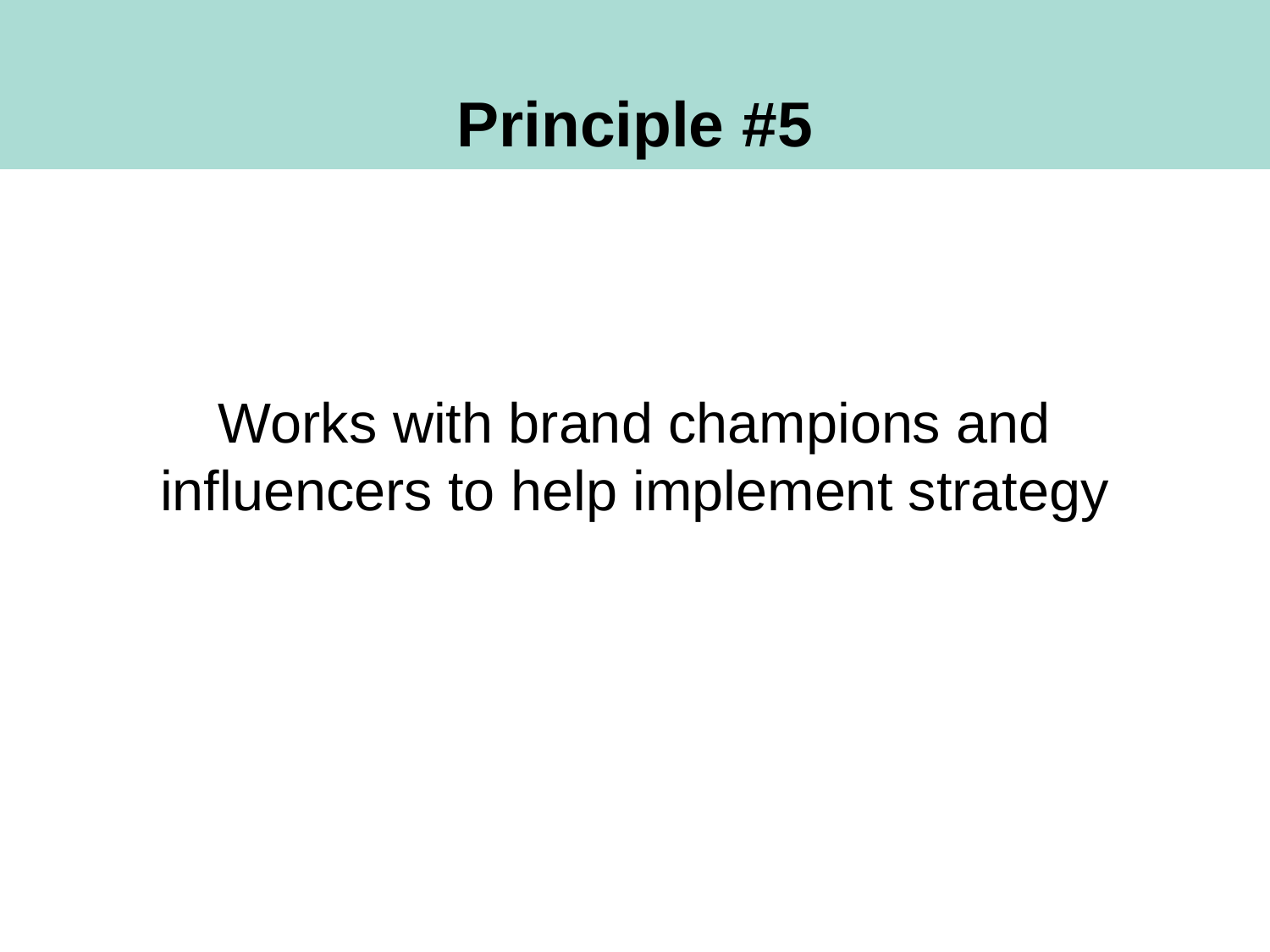

# Principle #5

Works with brand champions and influencers to help implement strategy